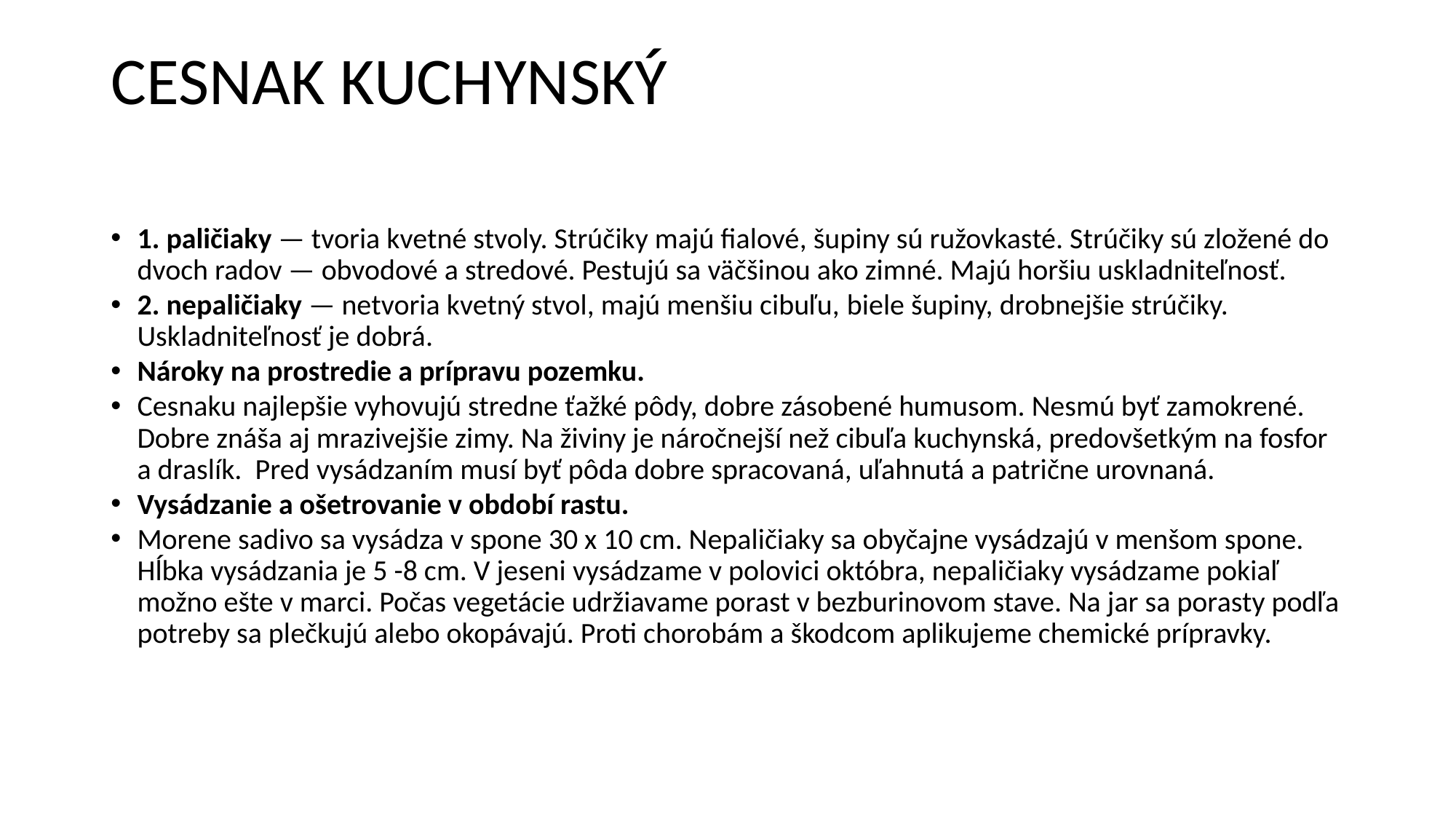

# CESNAK KUCHYNSKÝ
1. paličiaky — tvoria kvetné stvoly. Strúčiky majú fialové, šupiny sú ružovkasté. Strúčiky sú zložené do dvoch radov — obvodové a stredové. Pestujú sa väčšinou ako zimné. Majú horšiu uskladniteľnosť.
2. nepaličiaky — netvoria kvetný stvol, majú menšiu cibuľu, biele šupiny, drobnejšie strúčiky. Uskladniteľnosť je dobrá.
Nároky na prostredie a prípravu pozemku.
Cesnaku najlepšie vyhovujú stredne ťažké pôdy, dobre zásobené humusom. Nesmú byť zamokrené. Dobre znáša aj mrazivejšie zimy. Na živiny je náročnejší než cibuľa kuchynská, predovšetkým na fosfor a draslík.  Pred vysádzaním musí byť pôda dobre spracovaná, uľahnutá a patrične urovnaná.
Vysádzanie a ošetrovanie v období rastu.
Morene sadivo sa vysádza v spone 30 x 10 cm. Nepaličiaky sa obyčajne vysádzajú v menšom spone. Hĺbka vysádzania je 5 -8 cm. V jeseni vysádzame v polovici októbra, nepaličiaky vysádzame pokiaľ možno ešte v marci. Počas vegetácie udržiavame porast v bezburinovom stave. Na jar sa porasty podľa potreby sa plečkujú alebo okopávajú. Proti chorobám a škodcom aplikujeme chemické prípravky.